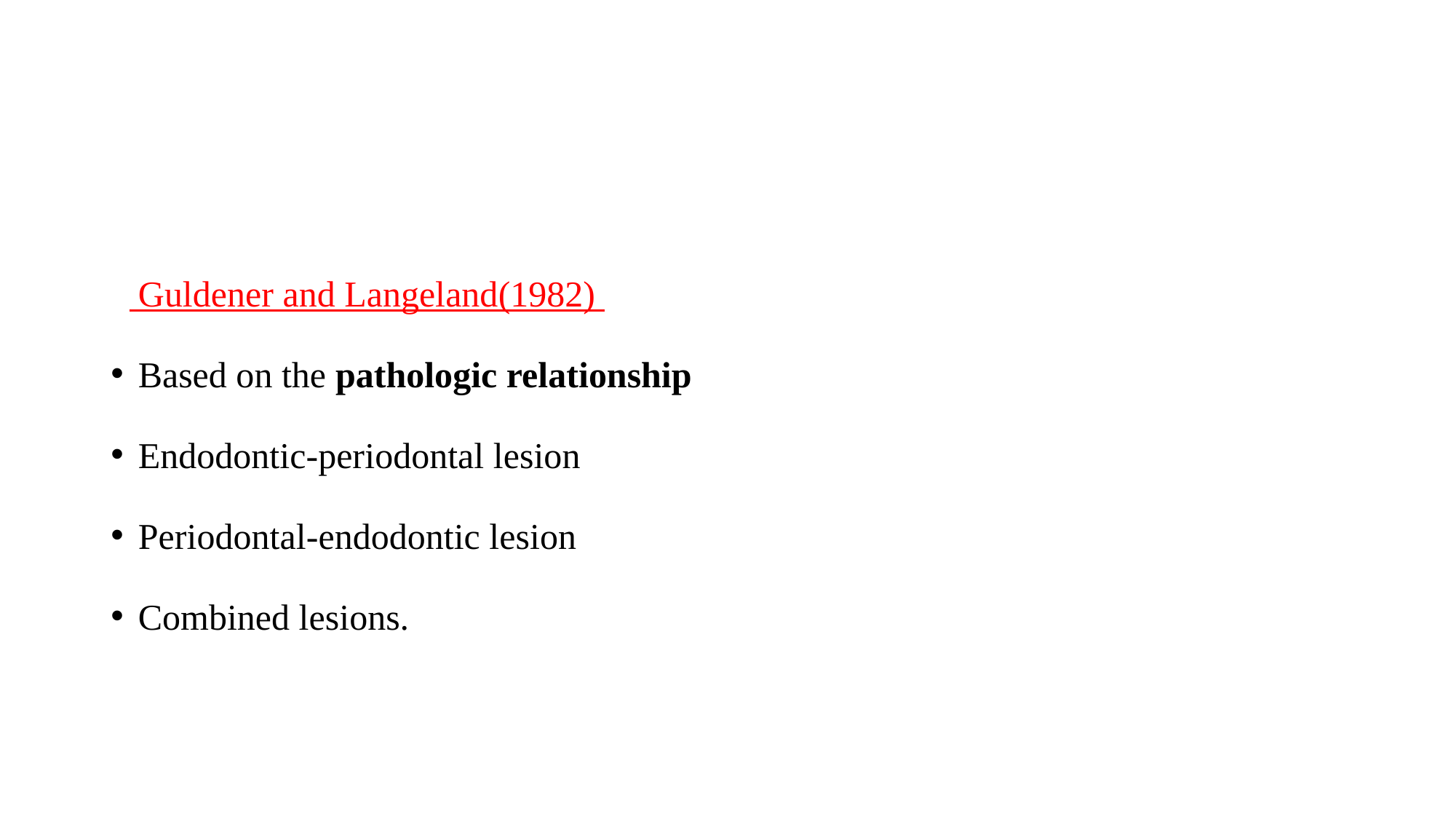

#
   Guldener and Langeland(1982)
Based on the pathologic relationship
Endodontic-periodontal lesion
Periodontal-endodontic lesion
Combined lesions.